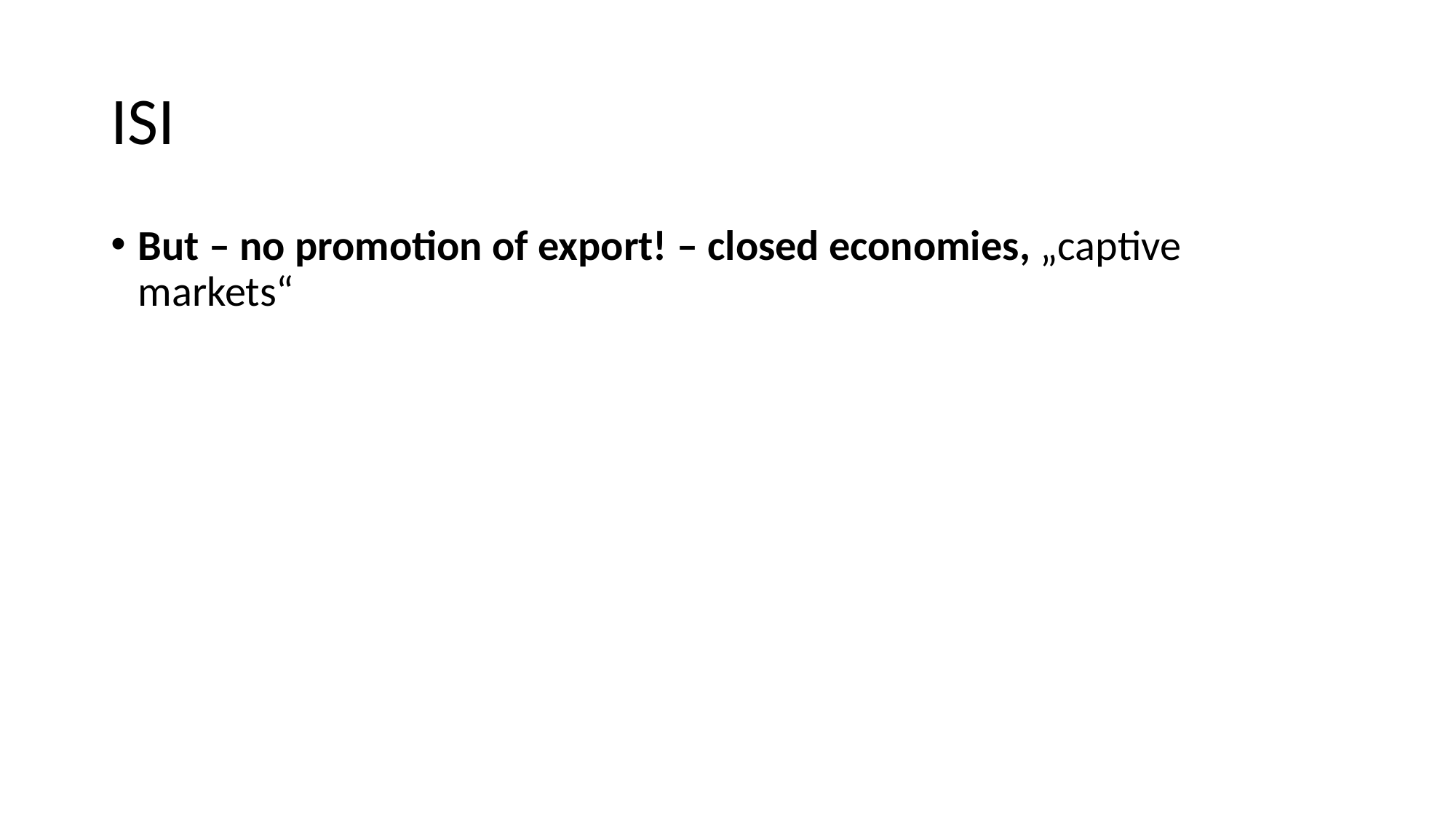

# ISI
But – no promotion of export! – closed economies, „captive markets“